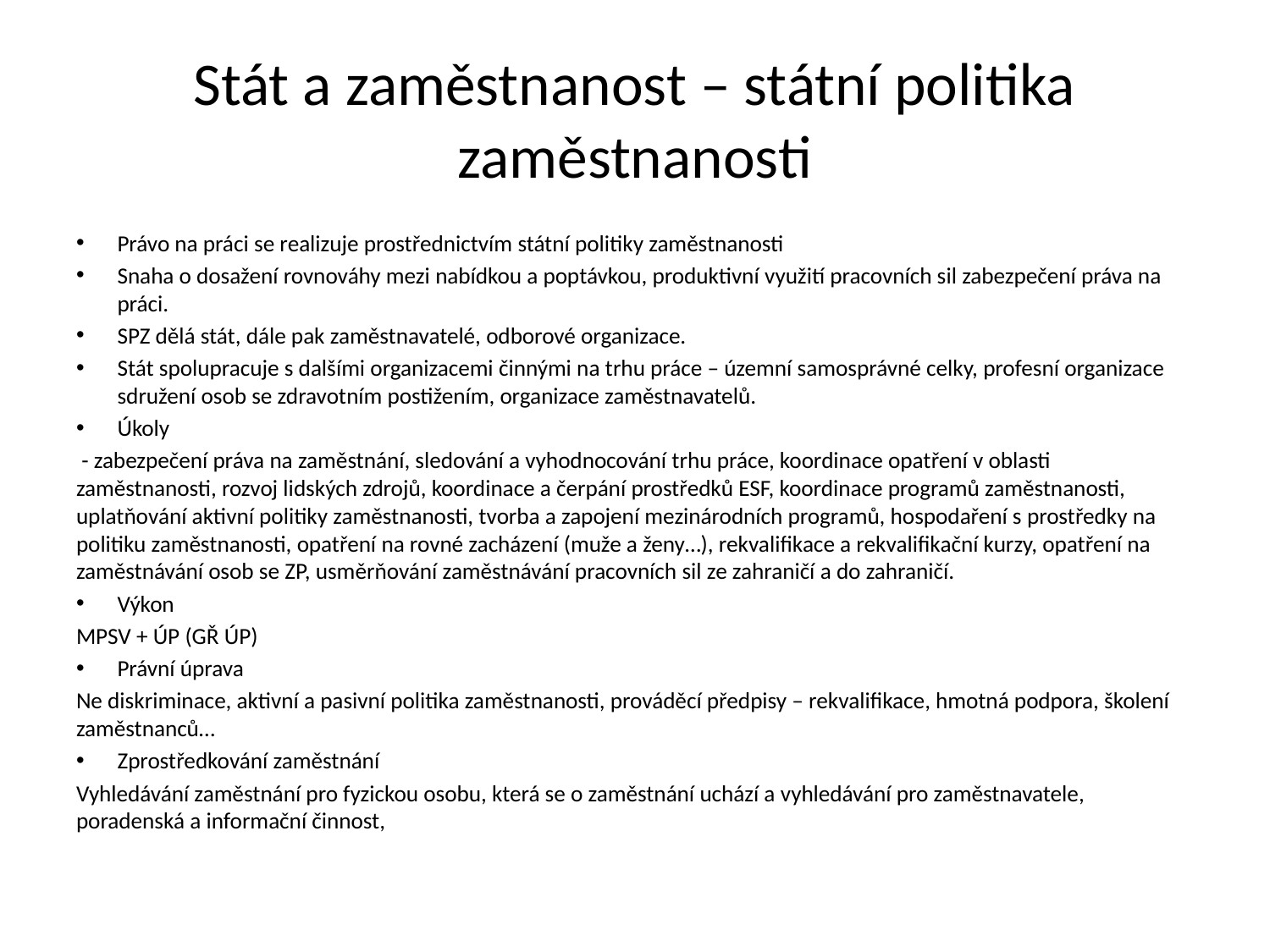

# Stát a zaměstnanost – státní politika zaměstnanosti
Právo na práci se realizuje prostřednictvím státní politiky zaměstnanosti
Snaha o dosažení rovnováhy mezi nabídkou a poptávkou, produktivní využití pracovních sil zabezpečení práva na práci.
SPZ dělá stát, dále pak zaměstnavatelé, odborové organizace.
Stát spolupracuje s dalšími organizacemi činnými na trhu práce – územní samosprávné celky, profesní organizace sdružení osob se zdravotním postižením, organizace zaměstnavatelů.
Úkoly
 - zabezpečení práva na zaměstnání, sledování a vyhodnocování trhu práce, koordinace opatření v oblasti zaměstnanosti, rozvoj lidských zdrojů, koordinace a čerpání prostředků ESF, koordinace programů zaměstnanosti, uplatňování aktivní politiky zaměstnanosti, tvorba a zapojení mezinárodních programů, hospodaření s prostředky na politiku zaměstnanosti, opatření na rovné zacházení (muže a ženy…), rekvalifikace a rekvalifikační kurzy, opatření na zaměstnávání osob se ZP, usměrňování zaměstnávání pracovních sil ze zahraničí a do zahraničí.
Výkon
MPSV + ÚP (GŘ ÚP)
Právní úprava
Ne diskriminace, aktivní a pasivní politika zaměstnanosti, prováděcí předpisy – rekvalifikace, hmotná podpora, školení zaměstnanců…
Zprostředkování zaměstnání
Vyhledávání zaměstnání pro fyzickou osobu, která se o zaměstnání uchází a vyhledávání pro zaměstnavatele, poradenská a informační činnost,